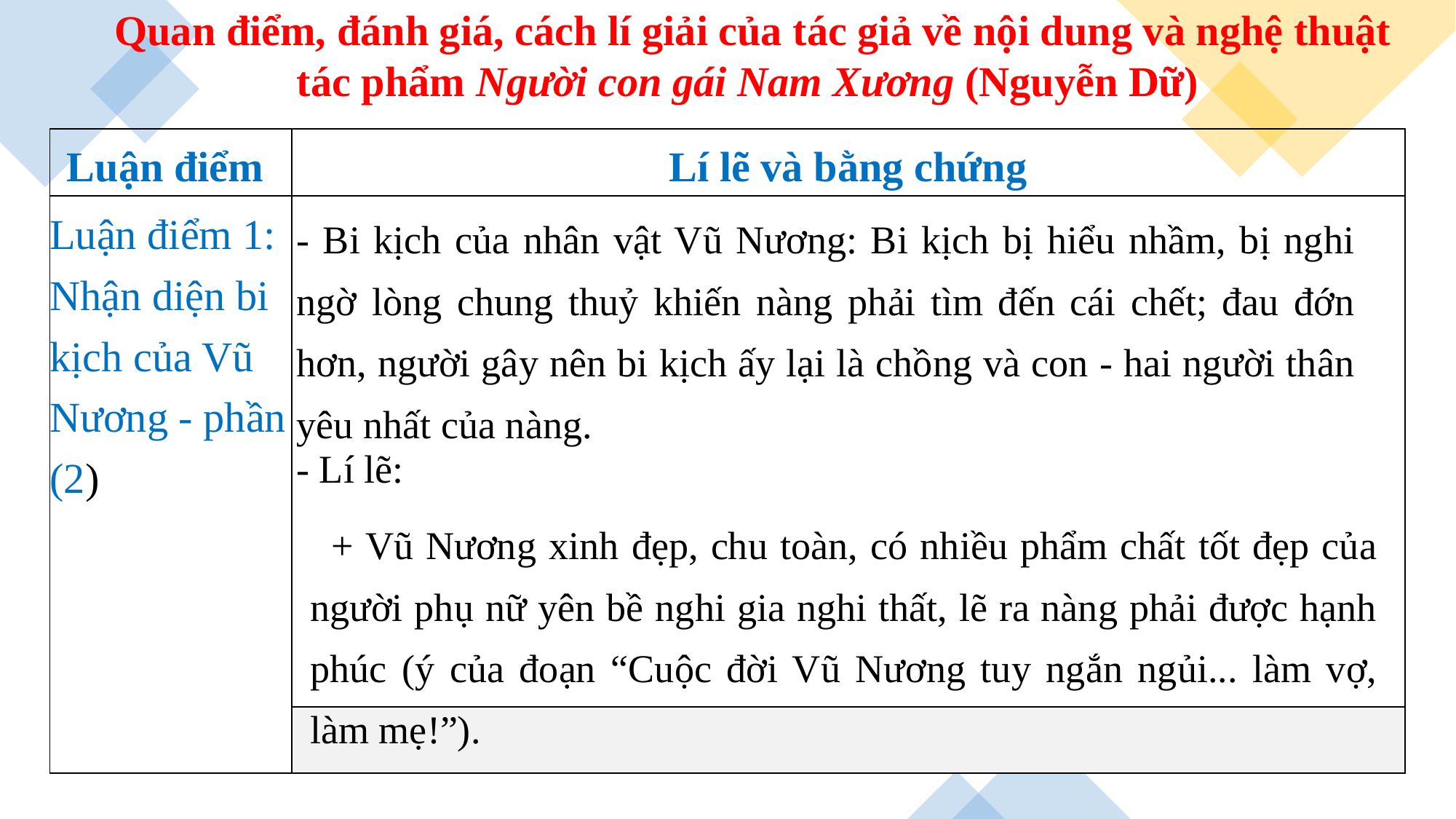

Quan điểm, đánh giá, cách lí giải của tác giả về nội dung và nghệ thuật tác phẩm Người con gái Nam Xương (Nguyễn Dữ)

| Luận điểm | Lí lẽ và bằng chứng |
| --- | --- |
| Luận điểm 1: Nhận diện bi kịch của Vũ Nương - phần (2) |  |
|  |  |
- Bi kịch của nhân vật Vũ Nương: Bi kịch bị hiểu nhầm, bị nghi ngờ lòng chung thuỷ khiến nàng phải tìm đến cái chết; đau đớn hơn, người gây nên bi kịch ấy lại là chồng và con - hai người thân yêu nhất của nàng.
- Lí lẽ:
+ Vũ Nương xinh đẹp, chu toàn, có nhiều phẩm chất tốt đẹp của người phụ nữ yên bề nghi gia nghi thất, lẽ ra nàng phải được hạnh phúc (ý của đoạn “Cuộc đời Vũ Nương tuy ngắn ngủi... làm vợ, làm mẹ!”).